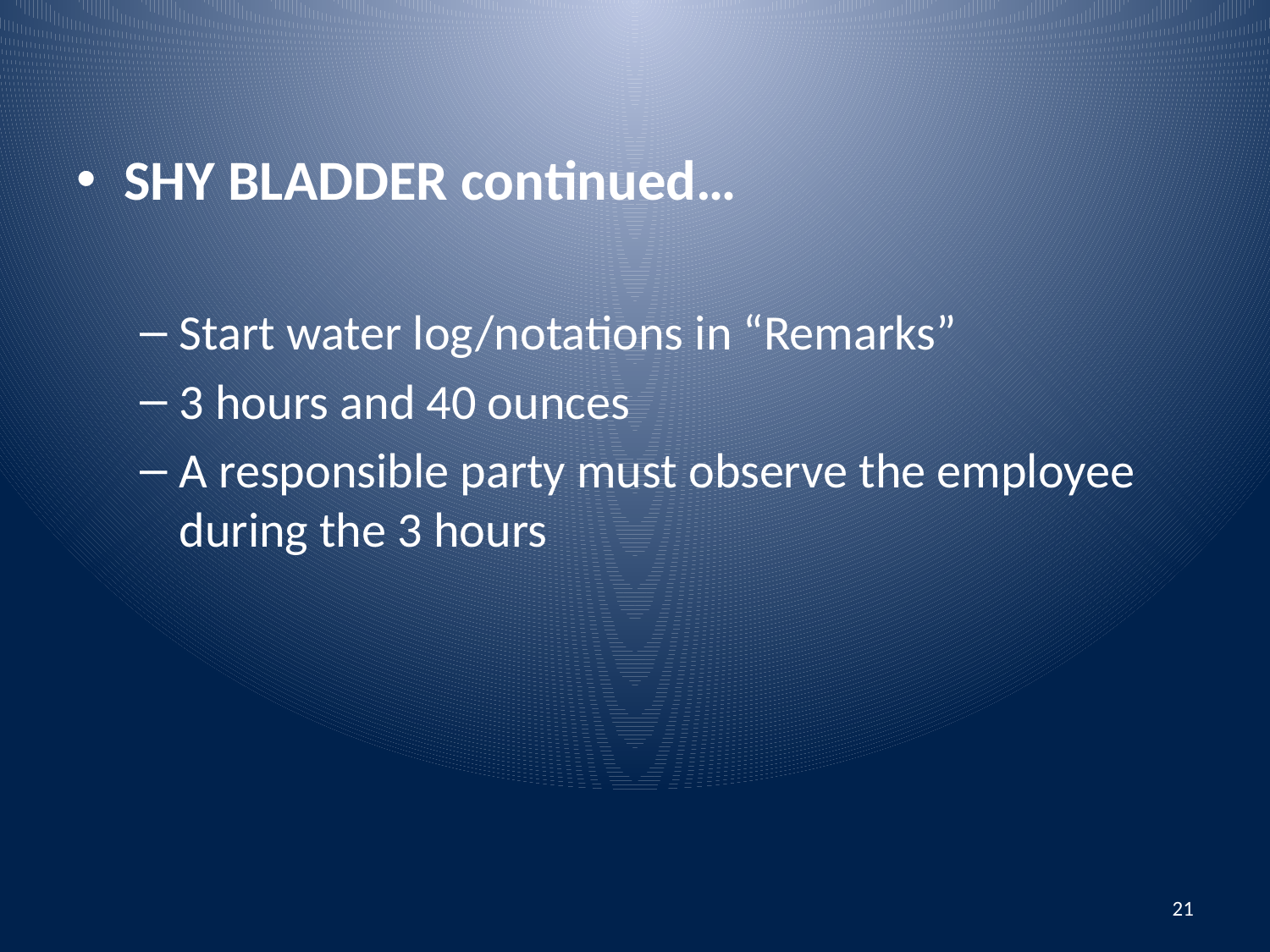

#
SHY BLADDER continued…

Start water log/notations in “Remarks”
3 hours and 40 ounces
A responsible party must observe the employee during the 3 hours
21